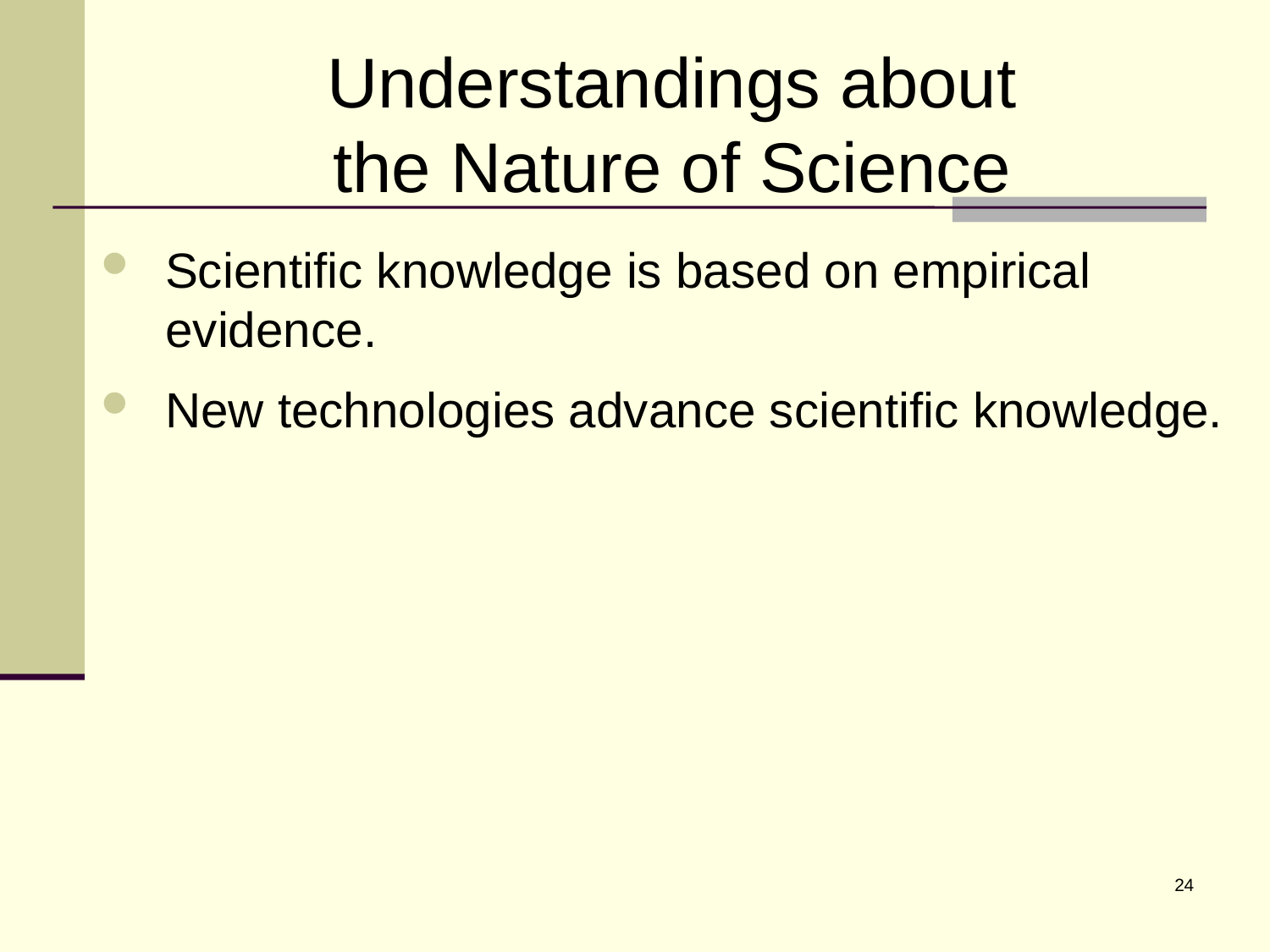

Understandings about
the Nature of Science
Scientific knowledge is based on empirical evidence.
New technologies advance scientific knowledge.
24